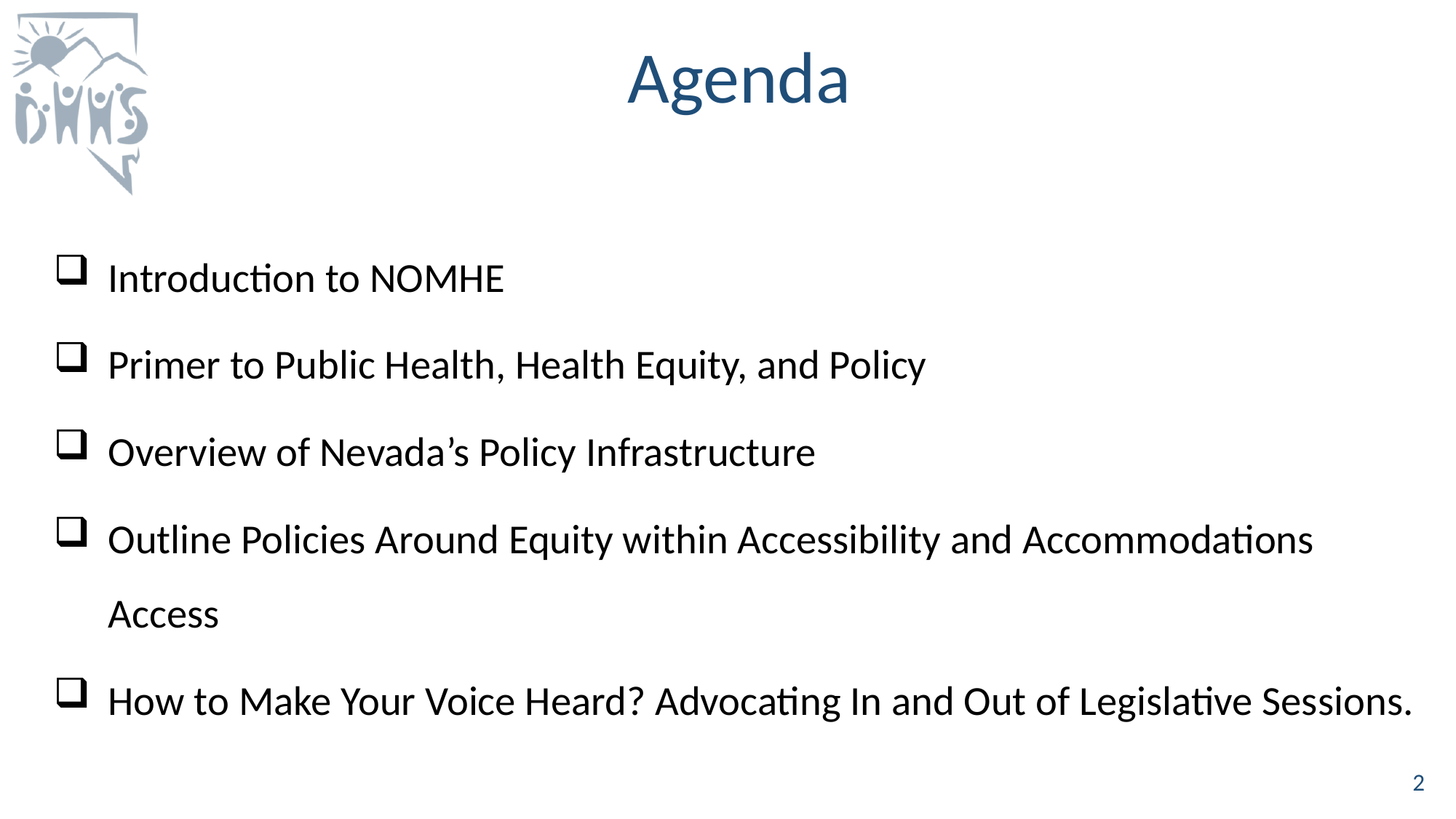

# Agenda
Introduction to NOMHE
Primer to Public Health, Health Equity, and Policy
Overview of Nevada’s Policy Infrastructure
Outline Policies Around Equity within Accessibility and Accommodations Access
How to Make Your Voice Heard? Advocating In and Out of Legislative Sessions.
2